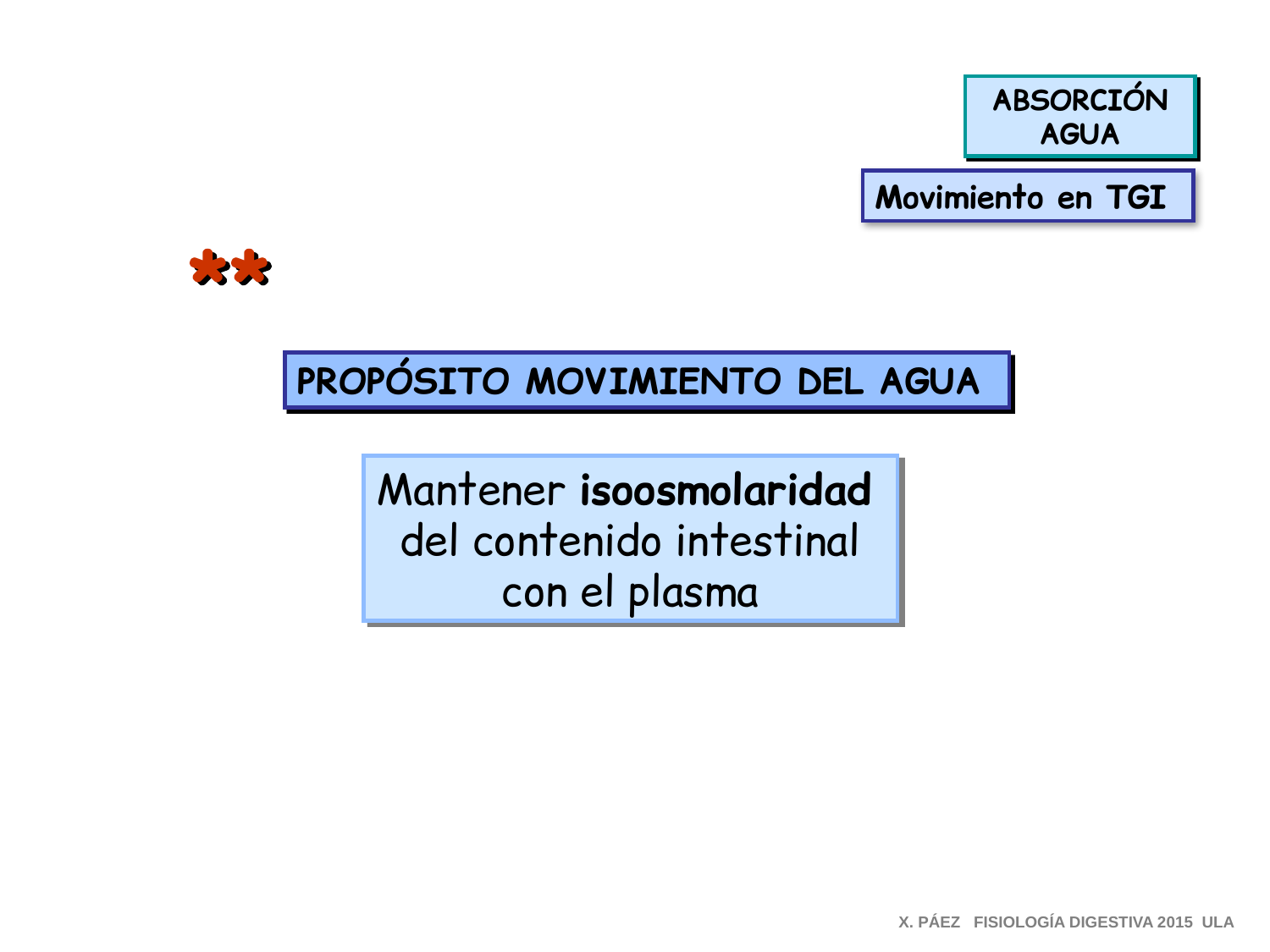

ABSORCIÓN
AGUA
Movimiento en TGI
**
PROPÓSITO MOVIMIENTO DEL AGUA
Mantener isoosmolaridad
del contenido intestinal
con el plasma
X. PÁEZ   FISIOLOGÍA DIGESTIVA 2015  ULA